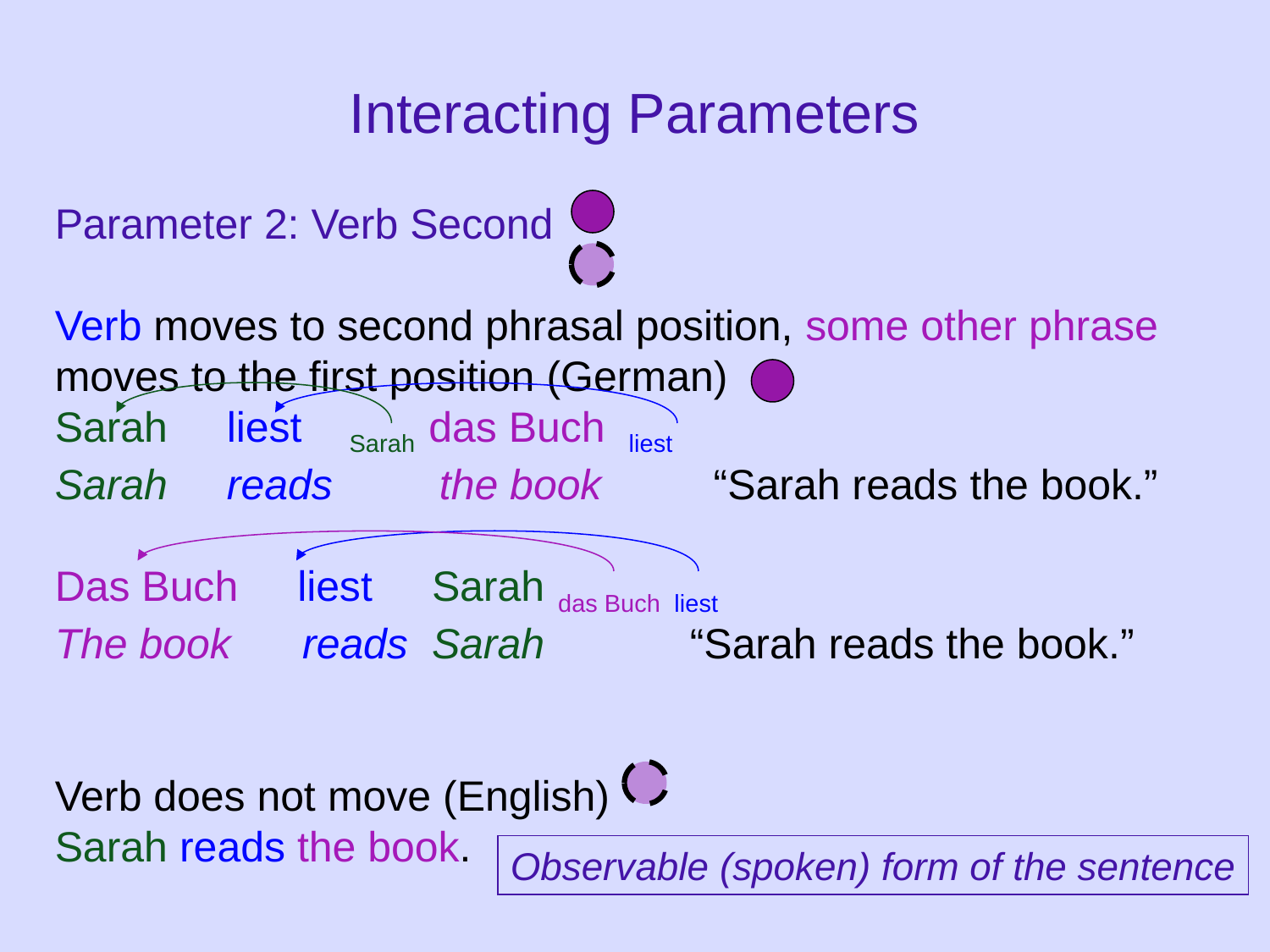

# Interacting Parameters
Parameter 2: Verb Second

Verb moves to second phrasal position, some other phrase moves to the first position (German)
Sarah     liest    Sarah  das Buch  liest
Sarah     reads         the book	  “Sarah reads the book.”

Das Buch     liest     Sarah  das Buch  liest
The book      reads  Sarah		“Sarah reads the book.”

Verb does not move (English)
Sarah reads the book.

Observable (spoken) form of the sentence